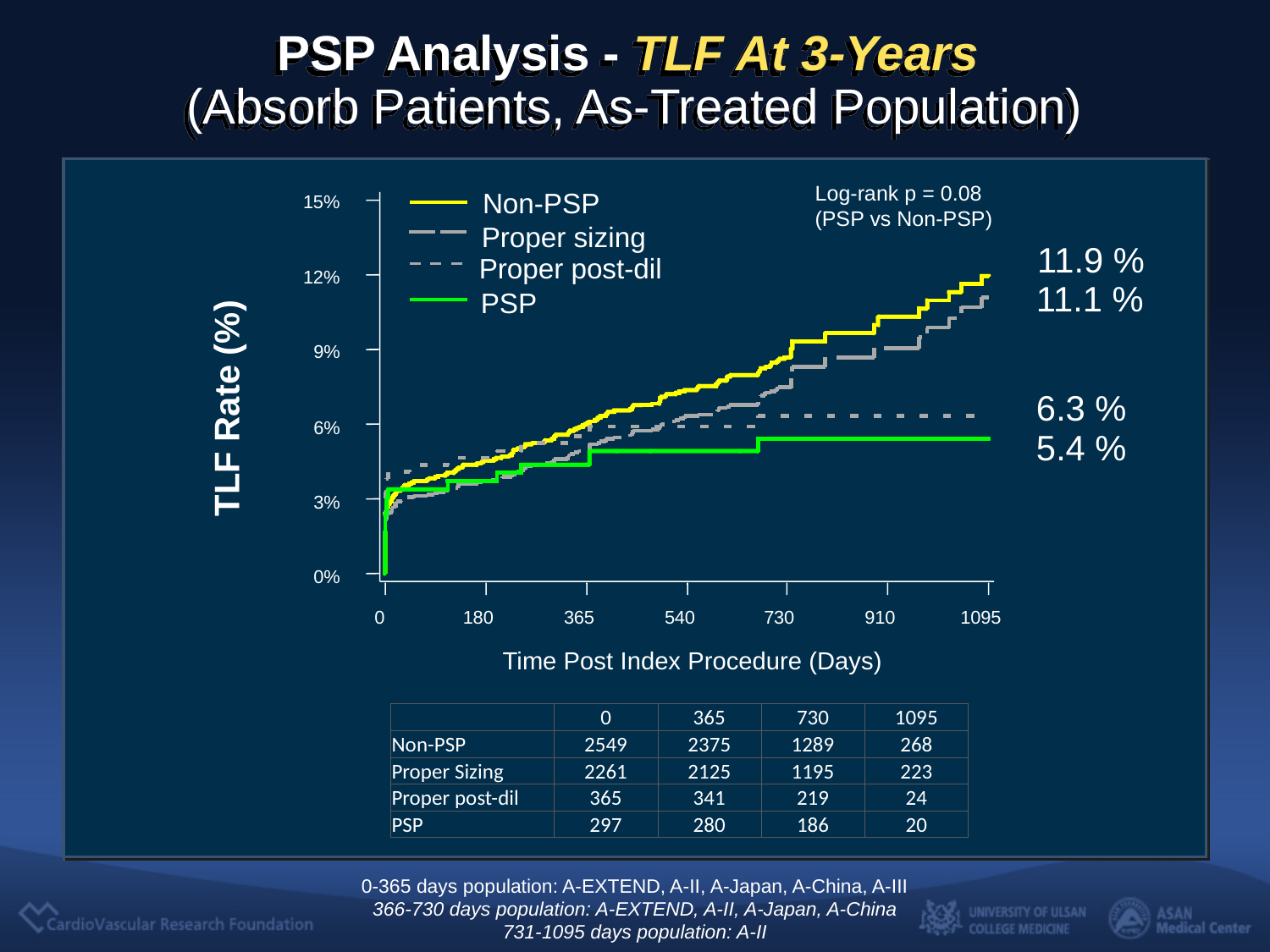

# PSP Analysis - TLF At 3-Years (Absorb Patients, As-Treated Population)

Log-rank p = 0.08
(PSP vs Non-PSP)
Non-PSP

Proper sizing

PSP

Proper post-dil
      15%

      12%

       9%

TLF Rate (%)

       6%

       3%

       0%

0
180
365
540
730
910
1095
Time Post Index Procedure (Days)
11.9 %
11.1 %
6.3 %
5.4 %
|  | 0 | 365 | 730 | 1095 |
| --- | --- | --- | --- | --- |
| Non-PSP | 2549 | 2375 | 1289 | 268 |
| Proper Sizing | 2261 | 2125 | 1195 | 223 |
| Proper post-dil | 365 | 341 | 219 | 24 |
| PSP | 297 | 280 | 186 | 20 |
0-365 days population: A-EXTEND, A-II, A-Japan, A-China, A-III
366-730 days population: A-EXTEND, A-II, A-Japan, A-China
731-1095 days population: A-II